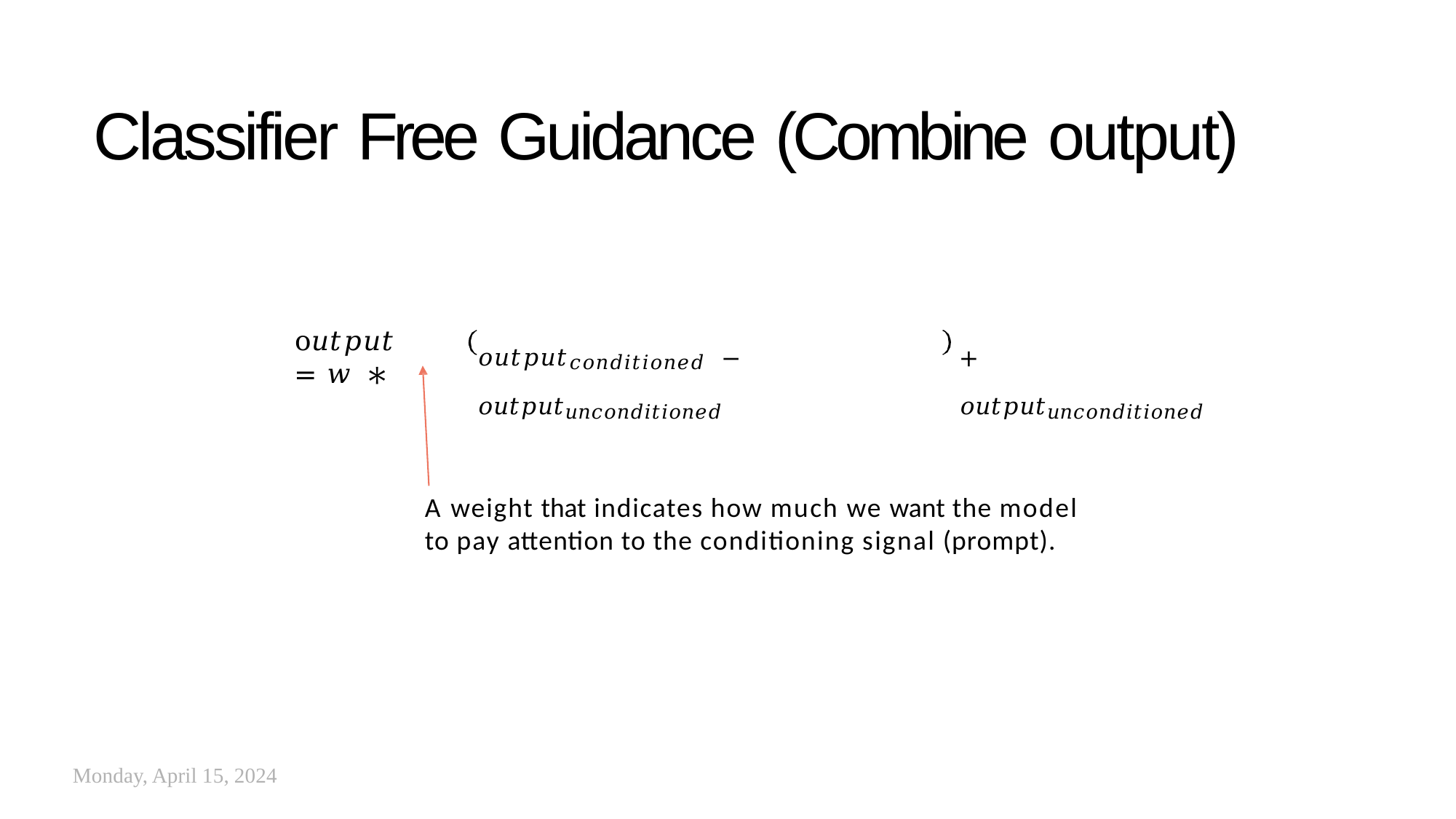

# Classifier Free Guidance (Combine output)
o𝑢𝑡𝑝𝑢𝑡 = 𝑤 ∗
𝑜𝑢𝑡𝑝𝑢𝑡𝑐𝑜𝑛𝑑𝑖𝑡𝑖𝑜𝑛𝑒𝑑  − 𝑜𝑢𝑡𝑝𝑢𝑡𝑢𝑛𝑐𝑜𝑛𝑑𝑖𝑡𝑖𝑜𝑛𝑒𝑑
+ 𝑜𝑢𝑡𝑝𝑢𝑡𝑢𝑛𝑐𝑜𝑛𝑑𝑖𝑡𝑖𝑜𝑛𝑒𝑑

A weight that indicates how much we want the model to pay attention to the conditioning signal (prompt).
Monday, April 15, 2024
Diffusion Models - Raunak Sarbajna
40